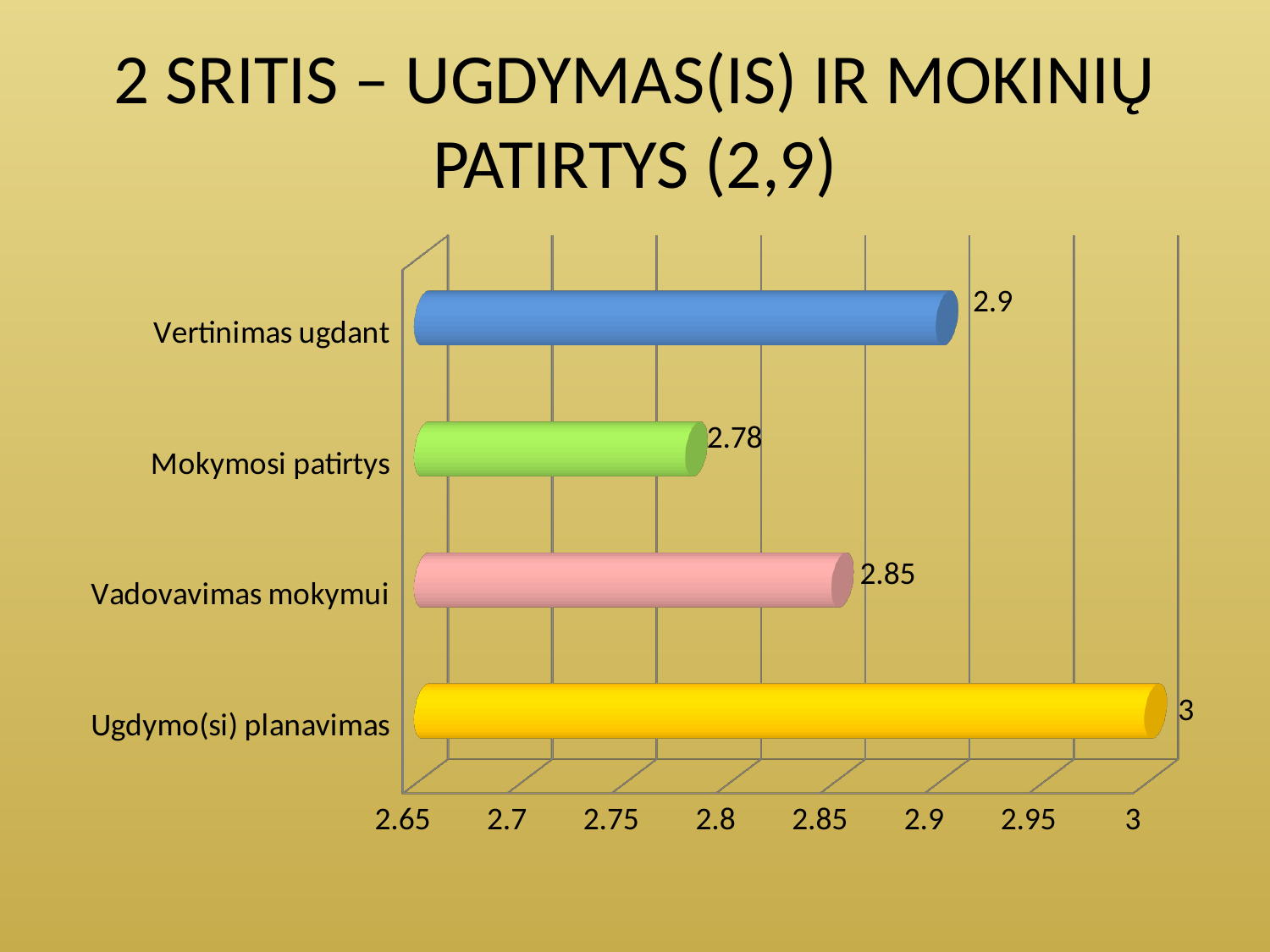

# 2 SRITIS – UGDYMAS(IS) IR MOKINIŲ PATIRTYS (2,9)

[unsupported chart]